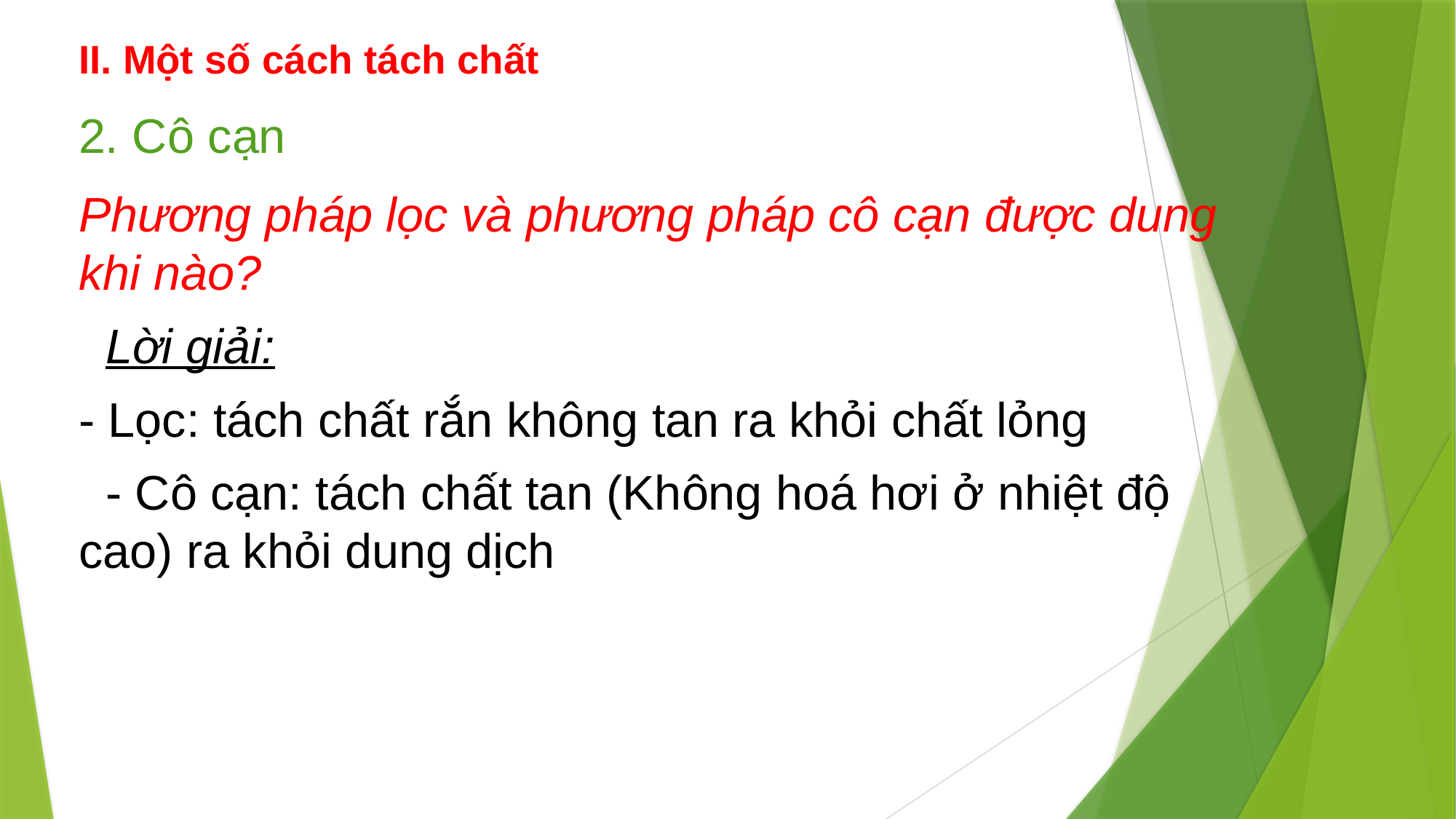

II. Một số cách tách chất
# 2. Cô cạn
Phương pháp lọc và phương pháp cô cạn được dung khi nào?
  Lời giải:
- Lọc: tách chất rắn không tan ra khỏi chất lỏng
  - Cô cạn: tách chất tan (Không hoá hơi ở nhiệt độ cao) ra khỏi dung dịch